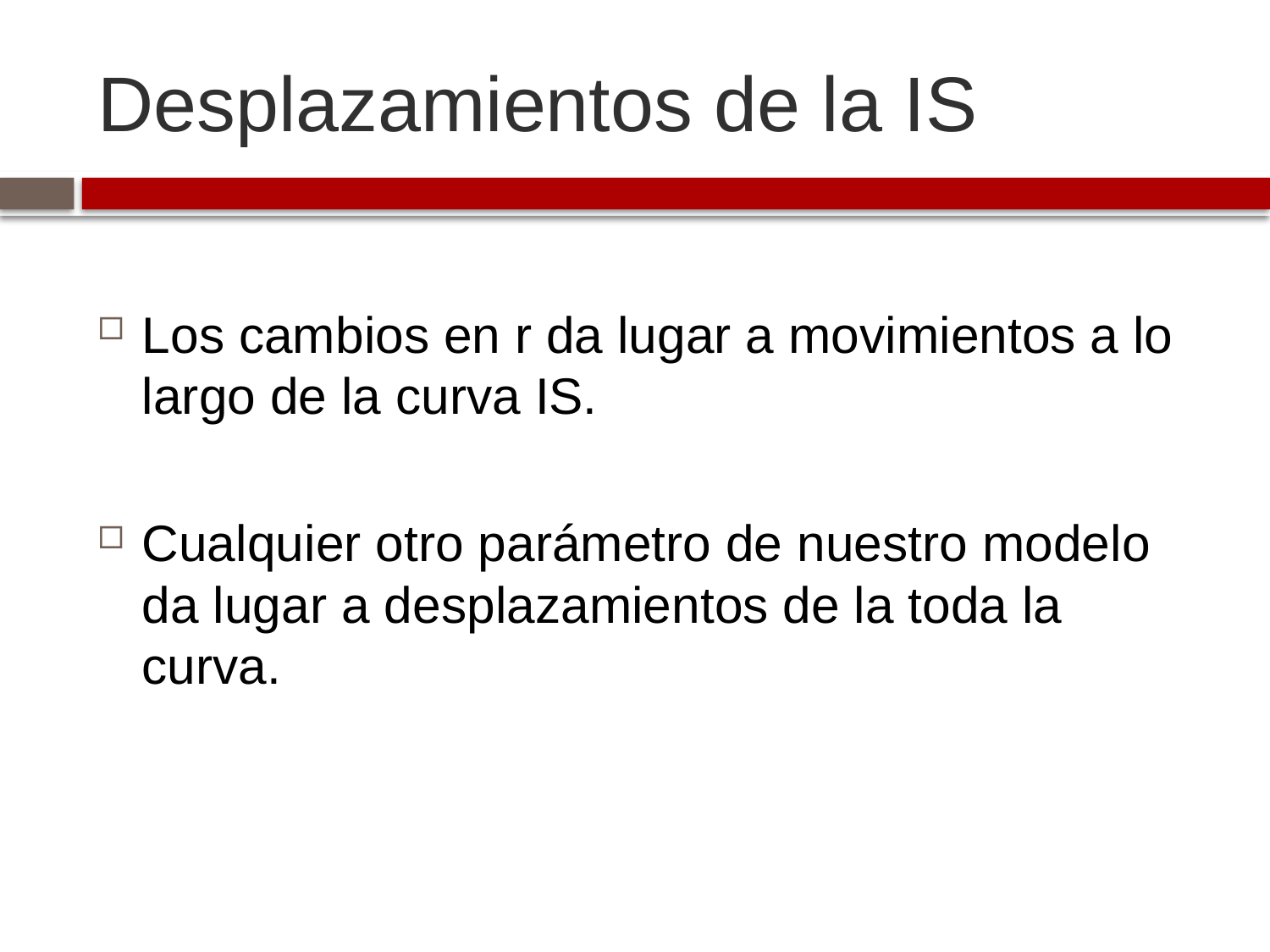

# Desplazamientos de la IS

Los cambios en r da lugar a movimientos a lo largo de la curva IS.

Cualquier otro parámetro de nuestro modelo da lugar a desplazamientos de la toda la curva.